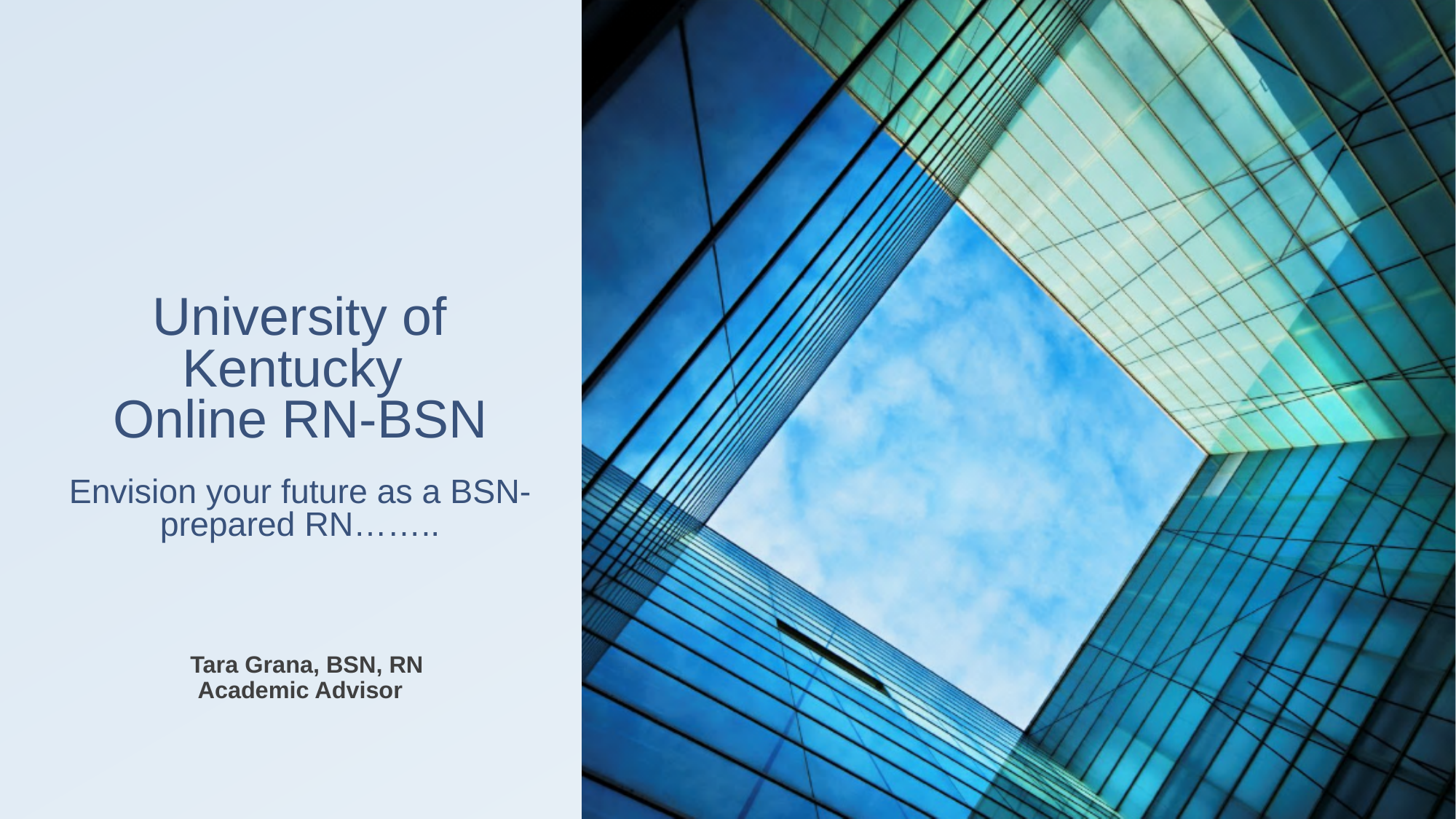

# University of Kentucky Online RN-BSN Envision your future as a BSN-prepared RN……..

Tara Grana, BSN, RN
Academic Advisor